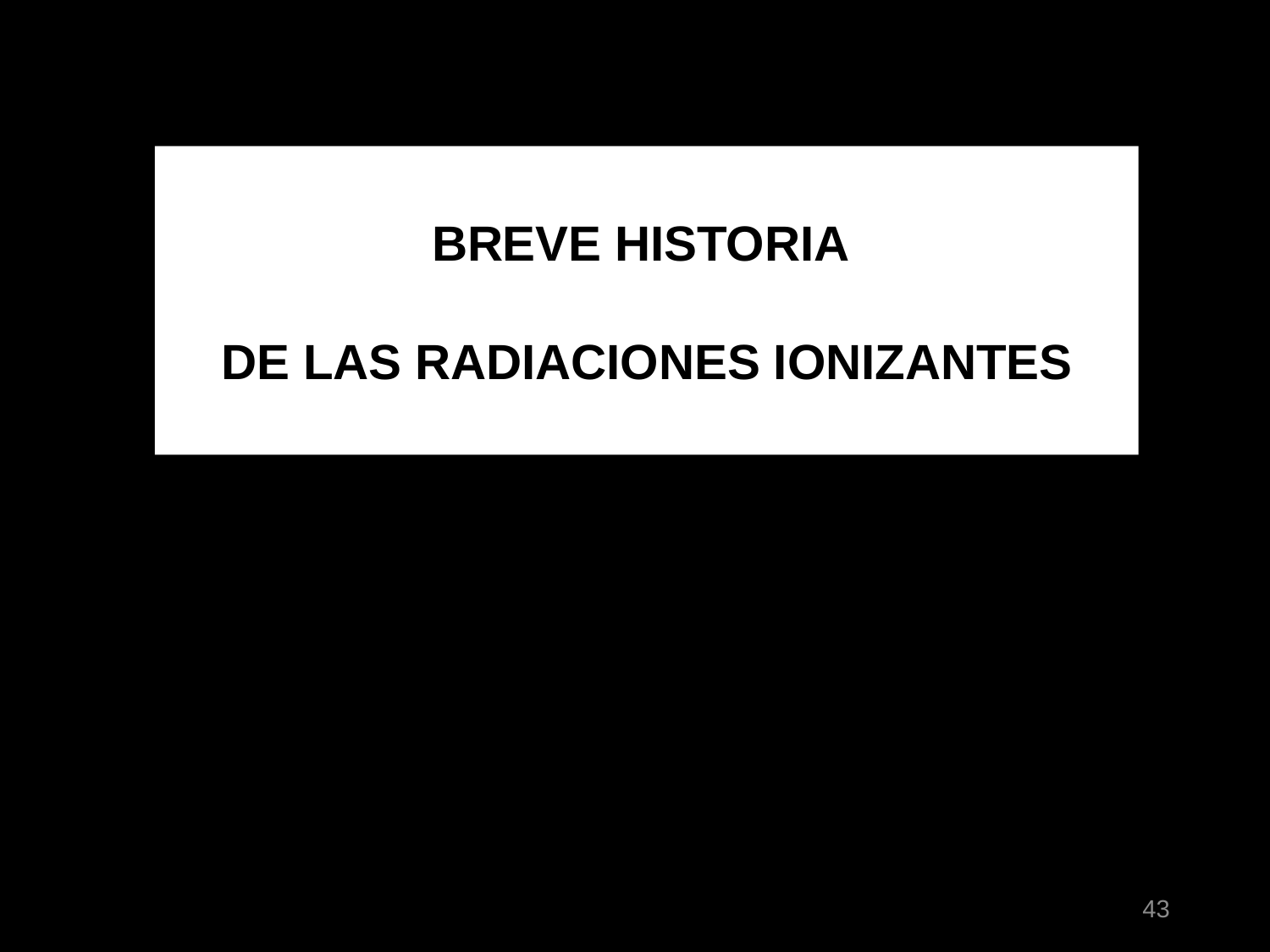

BREVE HISTORIA

DE LAS RADIACIONES IONIZANTES

43